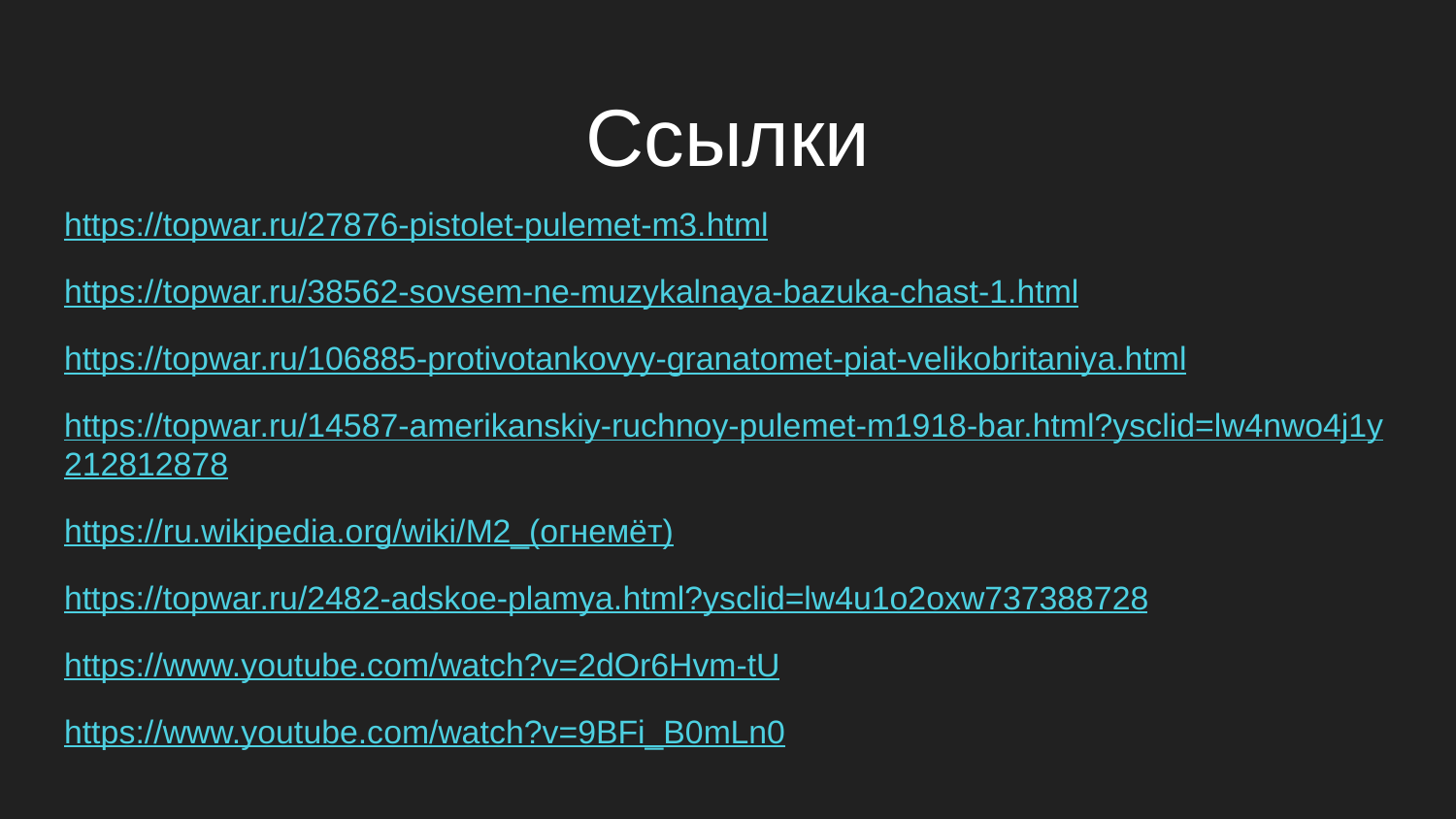

# Ссылки
https://topwar.ru/27876-pistolet-pulemet-m3.html
https://topwar.ru/38562-sovsem-ne-muzykalnaya-bazuka-chast-1.html
https://topwar.ru/106885-protivotankovyy-granatomet-piat-velikobritaniya.html
https://topwar.ru/14587-amerikanskiy-ruchnoy-pulemet-m1918-bar.html?ysclid=lw4nwo4j1y212812878
https://ru.wikipedia.org/wiki/М2_(огнемёт)
https://topwar.ru/2482-adskoe-plamya.html?ysclid=lw4u1o2oxw737388728
https://www.youtube.com/watch?v=2dOr6Hvm-tU
https://www.youtube.com/watch?v=9BFi_B0mLn0